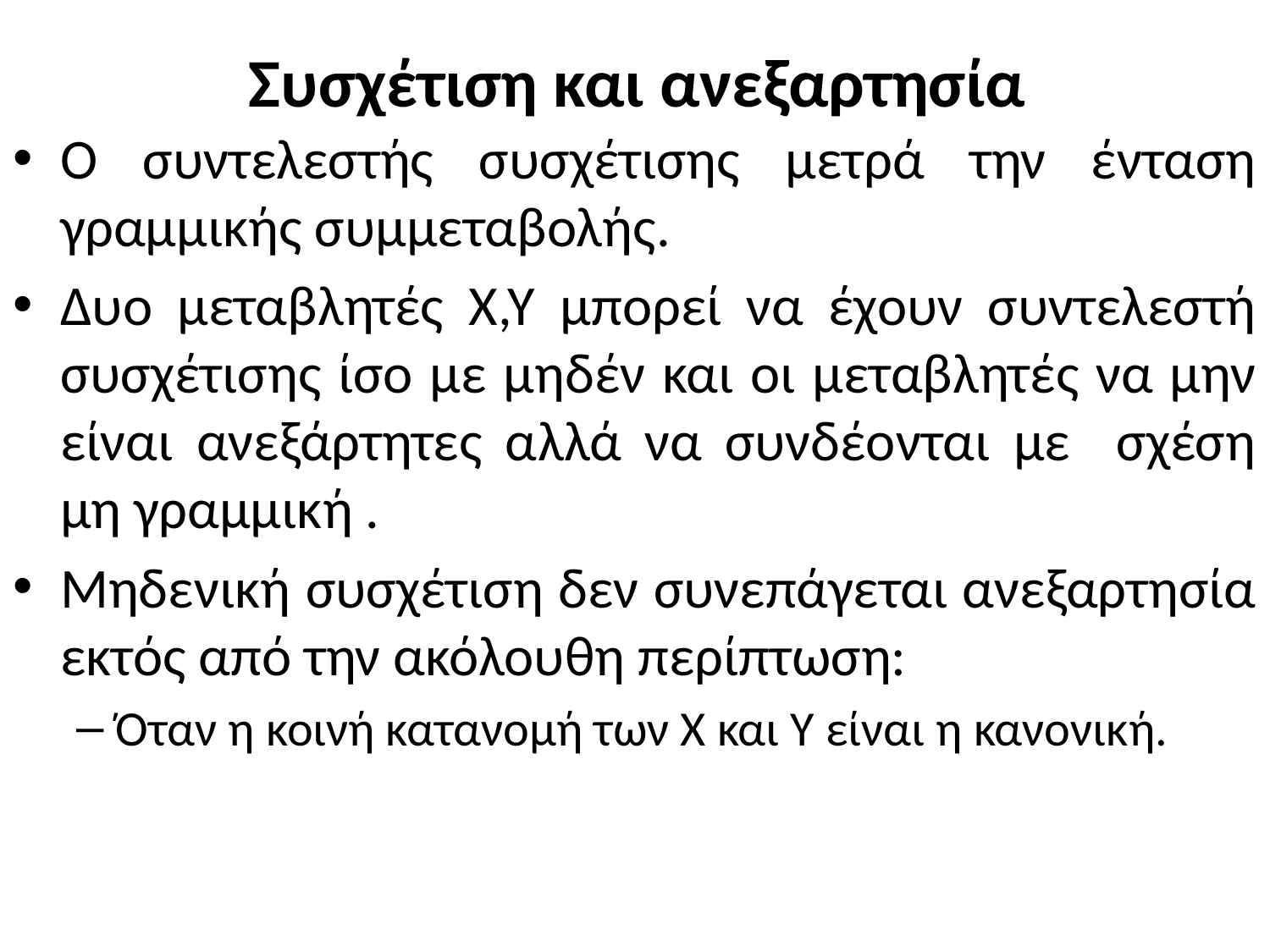

# Συσχέτιση και ανεξαρτησία
Ο συντελεστής συσχέτισης μετρά την ένταση γραμμικής συμμεταβολής.
Δυο μεταβλητές Χ,Υ μπορεί να έχουν συντελεστή συσχέτισης ίσο με μηδέν και οι μεταβλητές να μην είναι ανεξάρτητες αλλά να συνδέονται με  σχέση μη γραμμική .
Μηδενική συσχέτιση δεν συνεπάγεται ανεξαρτησία εκτός από την ακόλουθη περίπτωση:
Όταν η κοινή κατανομή των Χ και Υ είναι η κανονική.
21